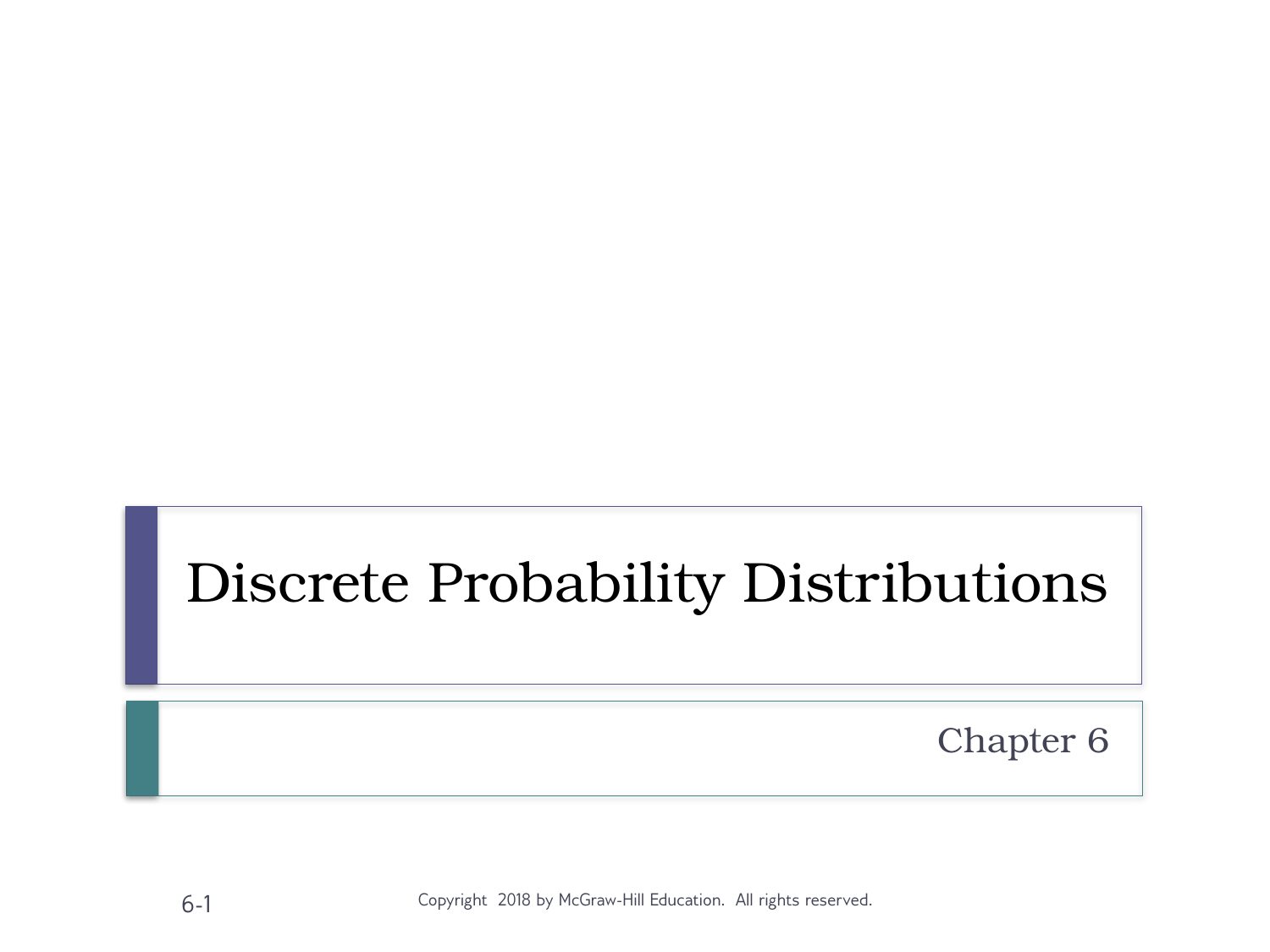

# Discrete Probability Distributions
Chapter 6
6-1
Copyright  2018 by McGraw-Hill Education.  All rights reserved.